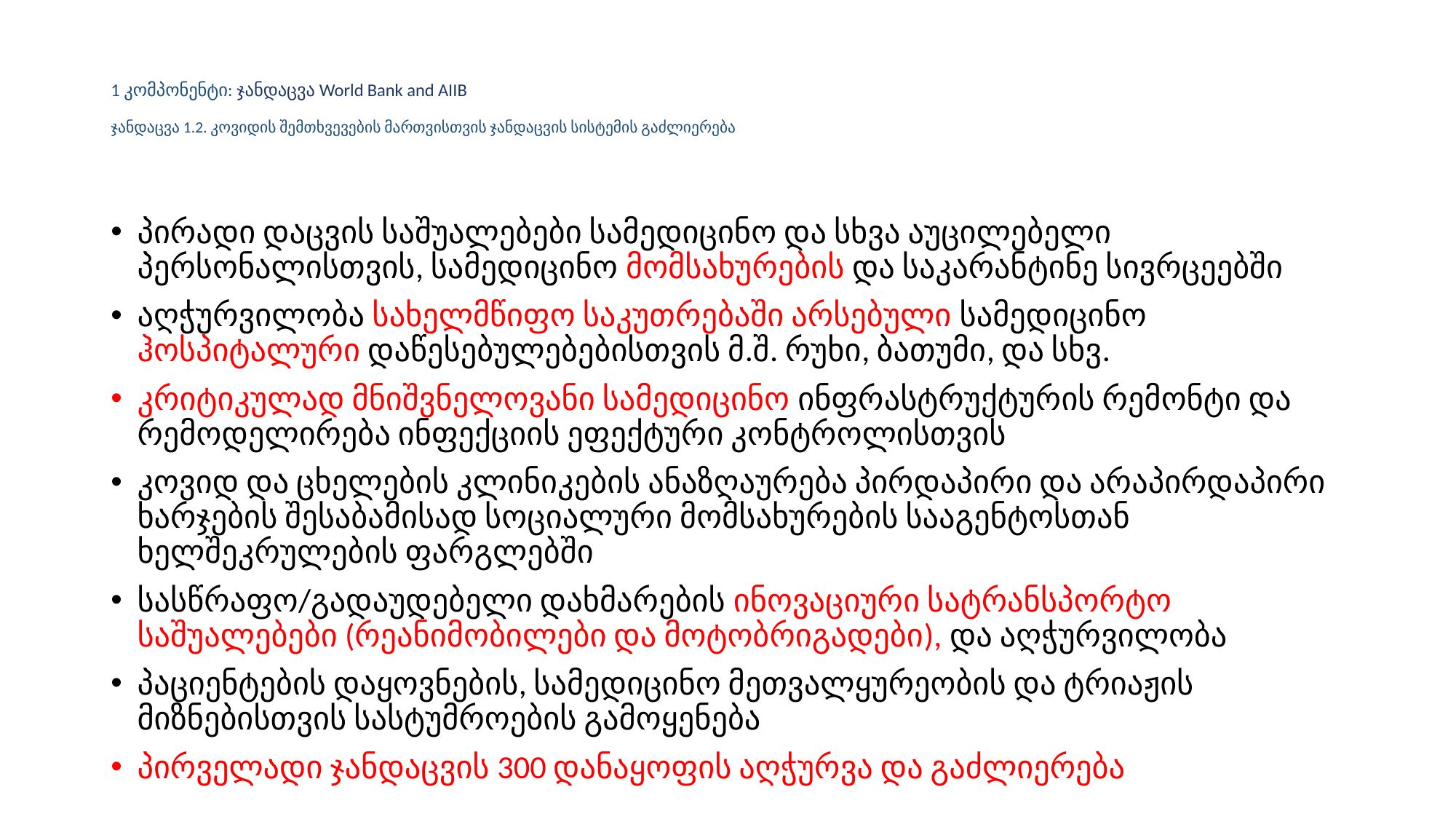

# 1 კომპონენტი: ჯანდაცვა World Bank and AIIB ჯანდაცვა 1.2. კოვიდის შემთხვევების მართვისთვის ჯანდაცვის სისტემის გაძლიერება
პირადი დაცვის საშუალებები სამედიცინო და სხვა აუცილებელი პერსონალისთვის, სამედიცინო მომსახურების და საკარანტინე სივრცეებში
აღჭურვილობა სახელმწიფო საკუთრებაში არსებული სამედიცინო ჰოსპიტალური დაწესებულებებისთვის მ.შ. რუხი, ბათუმი, და სხვ.
კრიტიკულად მნიშვნელოვანი სამედიცინო ინფრასტრუქტურის რემონტი და რემოდელირება ინფექციის ეფექტური კონტროლისთვის
კოვიდ და ცხელების კლინიკების ანაზღაურება პირდაპირი და არაპირდაპირი ხარჯების შესაბამისად სოციალური მომსახურების სააგენტოსთან ხელშეკრულების ფარგლებში
სასწრაფო/გადაუდებელი დახმარების ინოვაციური სატრანსპორტო საშუალებები (რეანიმობილები და მოტობრიგადები), და აღჭურვილობა
პაციენტების დაყოვნების, სამედიცინო მეთვალყურეობის და ტრიაჟის მიზნებისთვის სასტუმროების გამოყენება
პირველადი ჯანდაცვის 300 დანაყოფის აღჭურვა და გაძლიერება